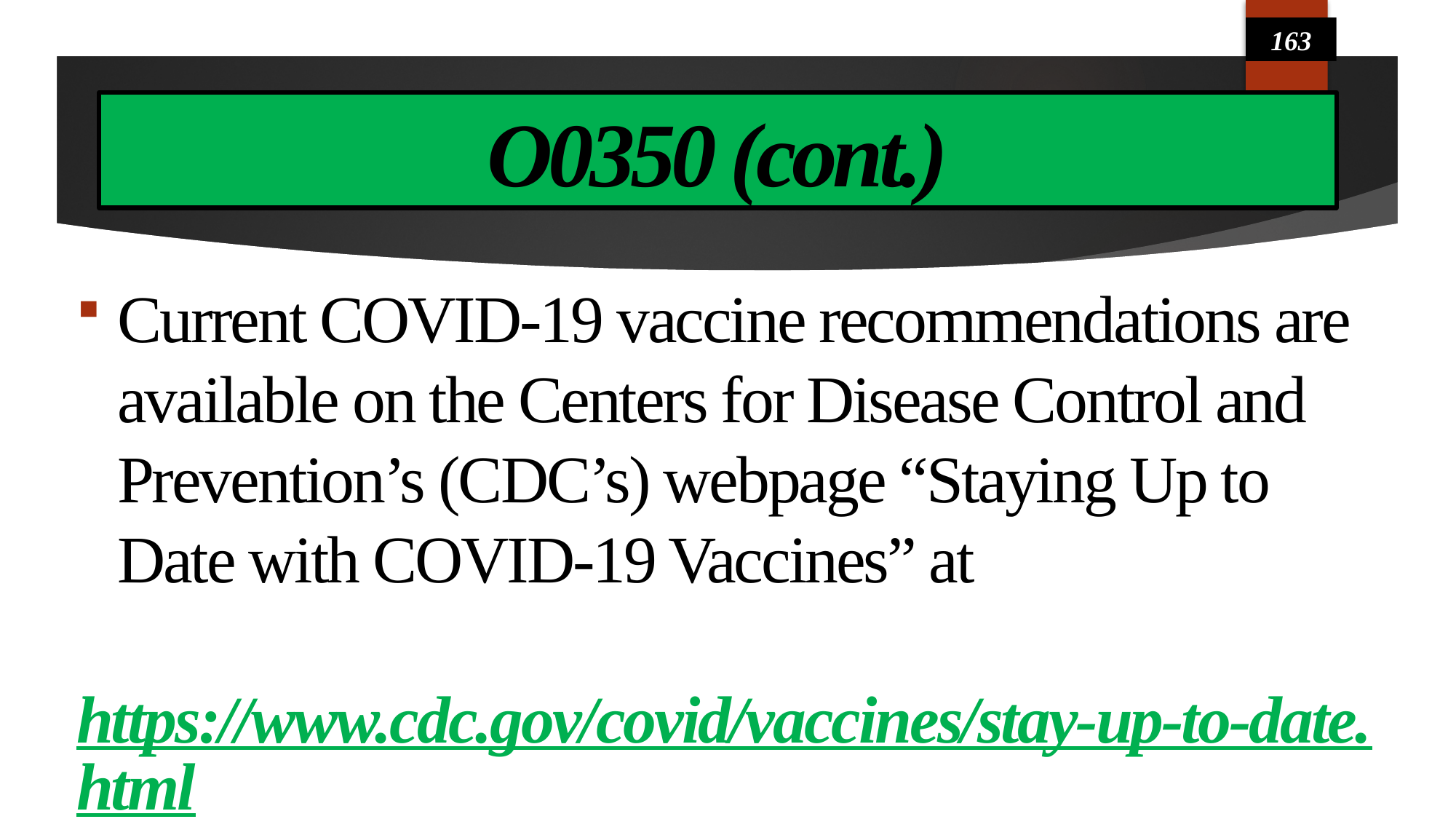

163
# O0350 (cont.)
Current COVID-19 vaccine recommendations are available on the Centers for Disease Control and Prevention’s (CDC’s) webpage “Staying Up to Date with COVID-19 Vaccines” at
 https://www.cdc.gov/covid/vaccines/stay-up-to-date.html .